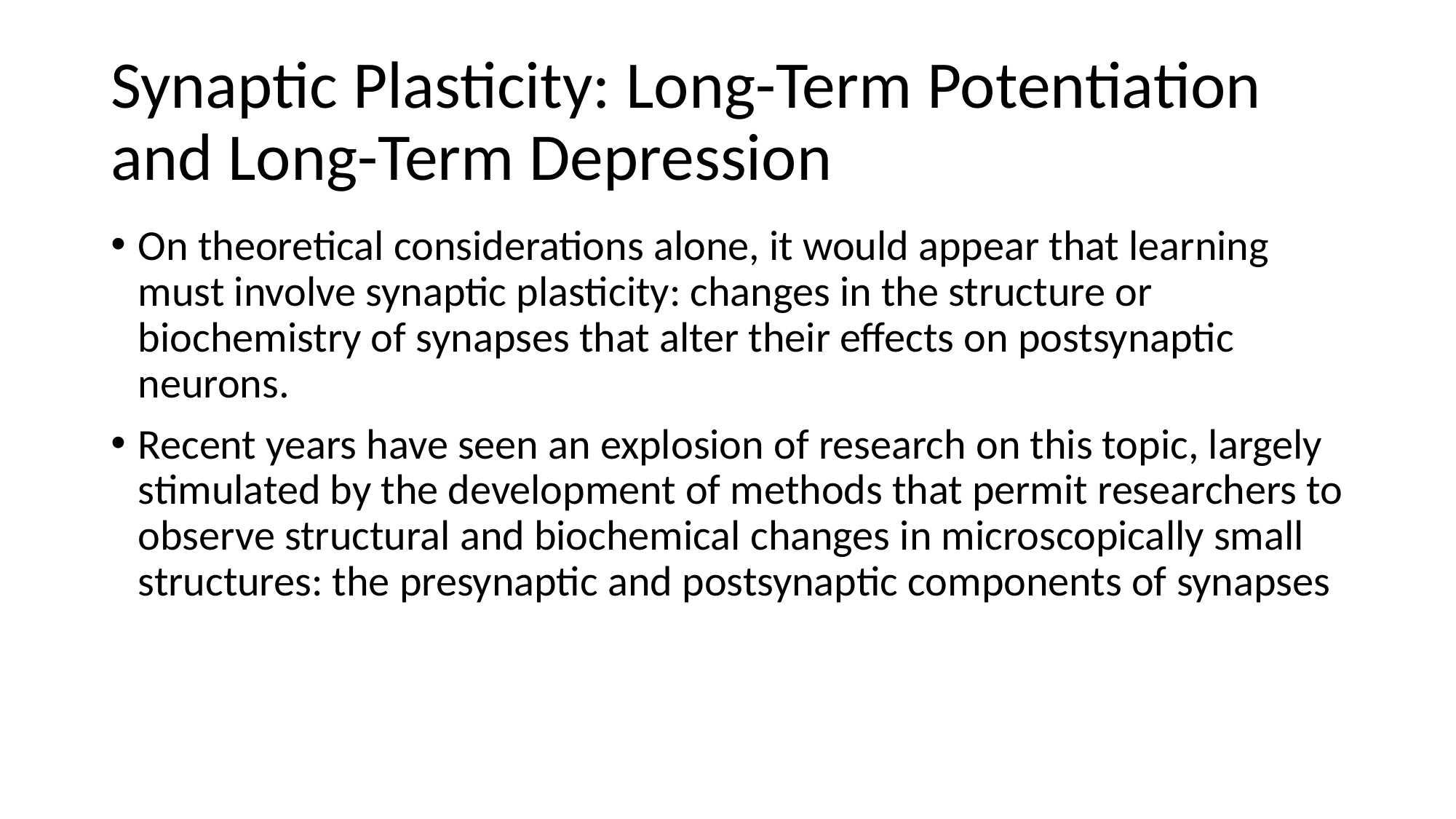

# Synaptic Plasticity: Long-Term Potentiation  and Long-Term Depression
On theoretical considerations alone, it would appear that learning must involve synaptic plasticity: changes in the structure or biochemistry of synapses that alter their effects on postsynaptic neurons.
Recent years have seen an explosion of research on this topic, largely stimulated by the development of methods that permit researchers to observe structural and biochemical changes in microscopically small structures: the presynaptic and postsynaptic components of synapses